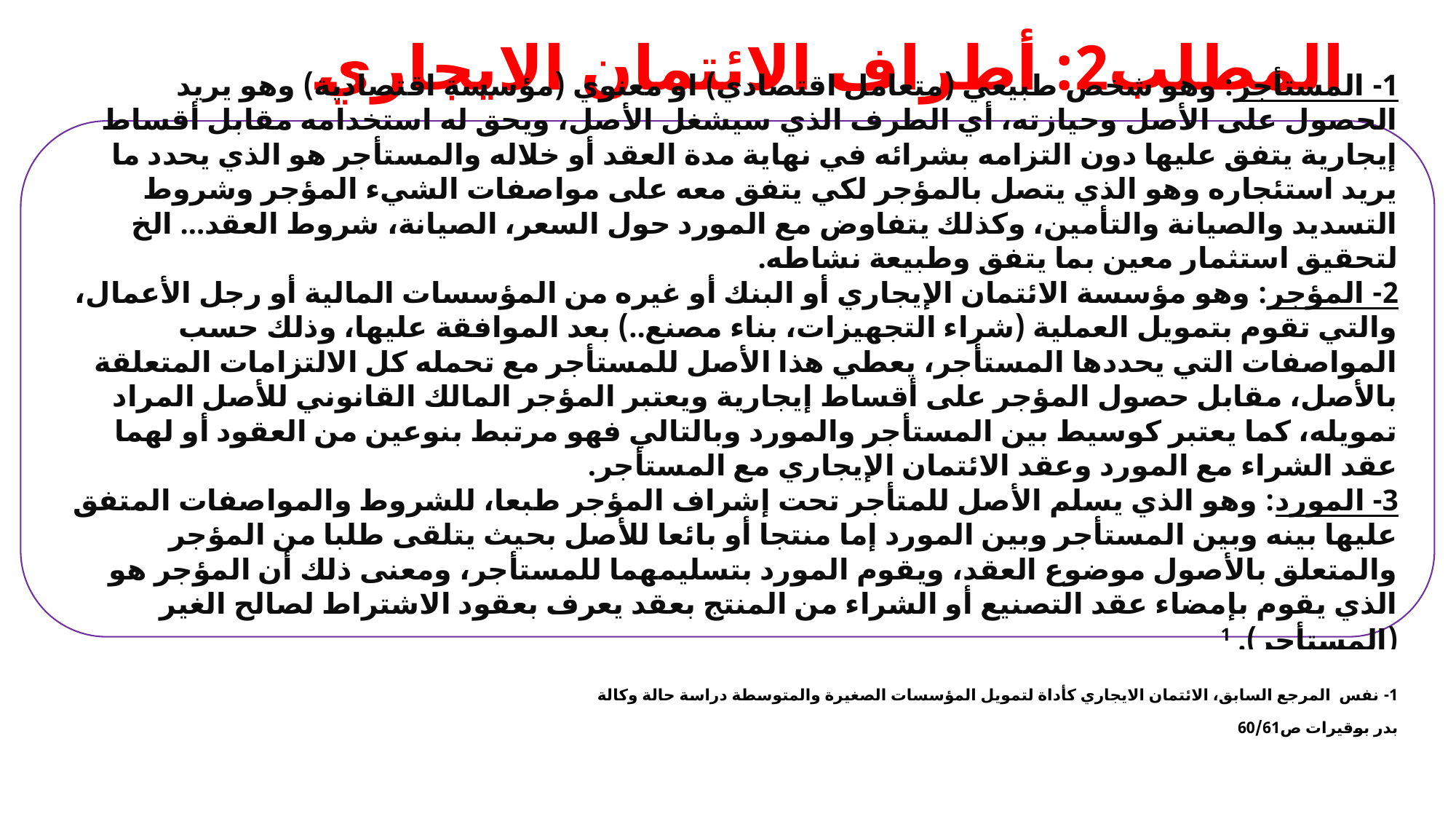

# المطلب2: أطراف الائتمان الايجاري
1- المستأجر: وهو شخص طبيعي (متعامل اقتصادي) او معنوي (مؤسسة اقتصادية) وهو يريد الحصول على الأصل وحيازته، أي الطرف الذي سيشغل الأصل، ويحق له استخدامه مقابل أقساط إيجارية يتفق عليها دون التزامه بشرائه في نهاية مدة العقد أو خلاله والمستأجر هو الذي يحدد ما يريد استئجاره وهو الذي يتصل بالمؤجر لكي يتفق معه على مواصفات الشيء المؤجر وشروط التسديد والصيانة والتأمين، وكذلك يتفاوض مع المورد حول السعر، الصيانة، شروط العقد... الخ لتحقيق استثمار معين بما يتفق وطبيعة نشاطه.
2- المؤجر: وهو مؤسسة الائتمان الإيجاري أو البنك أو غيره من المؤسسات المالية أو رجل الأعمال، والتي تقوم بتمويل العملية (شراء التجهيزات، بناء مصنع..) بعد الموافقة عليها، وذلك حسب المواصفات التي يحددها المستأجر، يعطي هذا الأصل للمستأجر مع تحمله كل الالتزامات المتعلقة بالأصل، مقابل حصول المؤجر على أقساط إيجارية ويعتبر المؤجر المالك القانوني للأصل المراد تمويله، كما يعتبر كوسيط بين المستأجر والمورد وبالتالي فهو مرتبط بنوعين من العقود أو لهما عقد الشراء مع المورد وعقد الائتمان الإيجاري مع المستأجر.
3- المورد: وهو الذي يسلم الأصل للمتأجر تحت إشراف المؤجر طبعا، للشروط والمواصفات المتفق عليها بينه وبين المستأجر وبين المورد إما منتجا أو بائعا للأصل بحيث يتلقى طلبا من المؤجر والمتعلق بالأصول موضوع العقد، ويقوم المورد بتسليمهما للمستأجر، ومعنى ذلك أن المؤجر هو الذي يقوم بإمضاء عقد التصنيع أو الشراء من المنتج بعقد يعرف بعقود الاشتراط لصالح الغير (المستأجر). 1

1- نفس  المرجع السابق، الائتمان الايجاري كأداة لتمويل المؤسسات الصغيرة والمتوسطة دراسة حالة وكالة بدر بوقيرات ص60/61